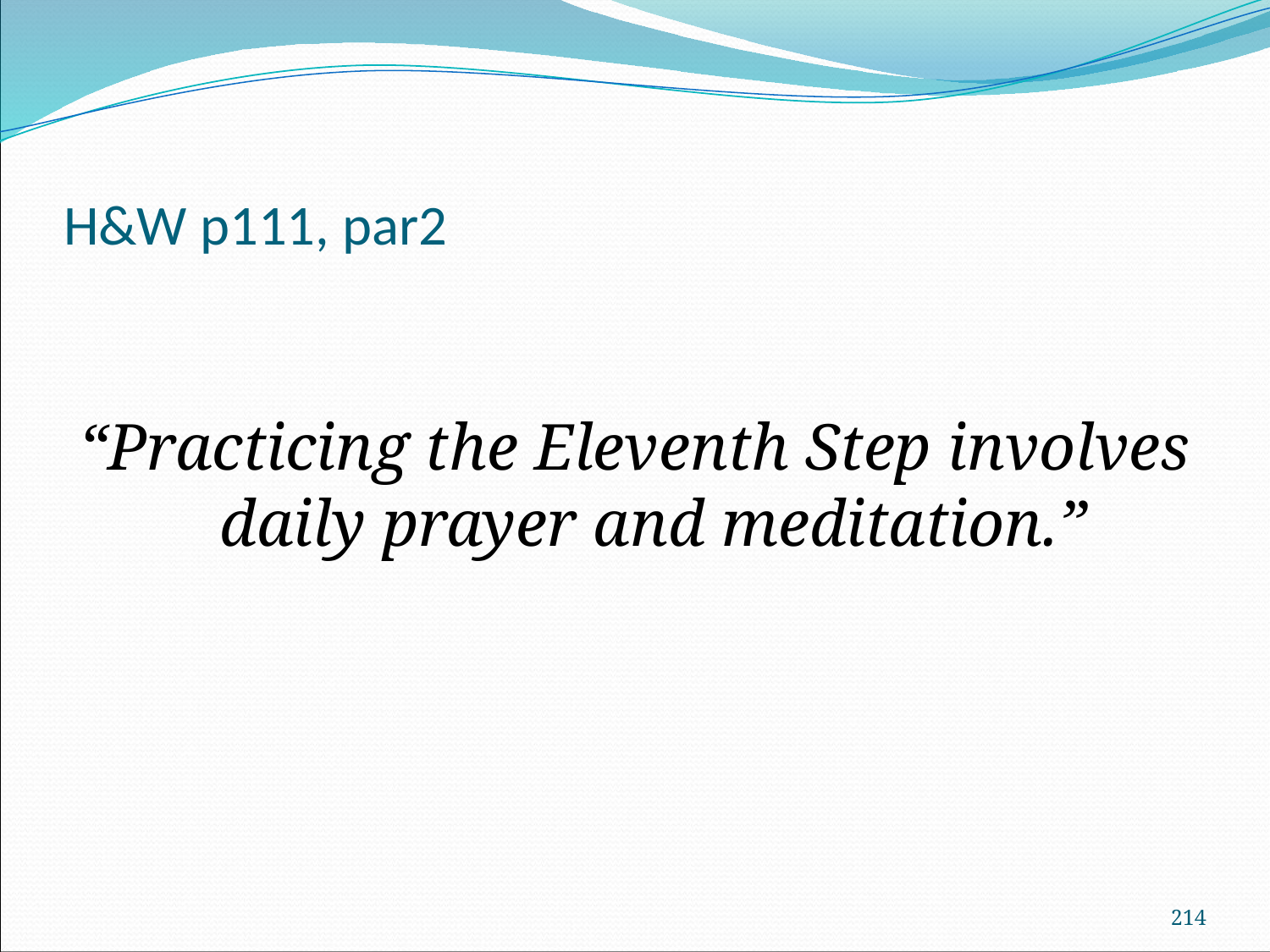

# H&W p111, par2

“Practicing the Eleventh Step involves daily prayer and meditation.”
214